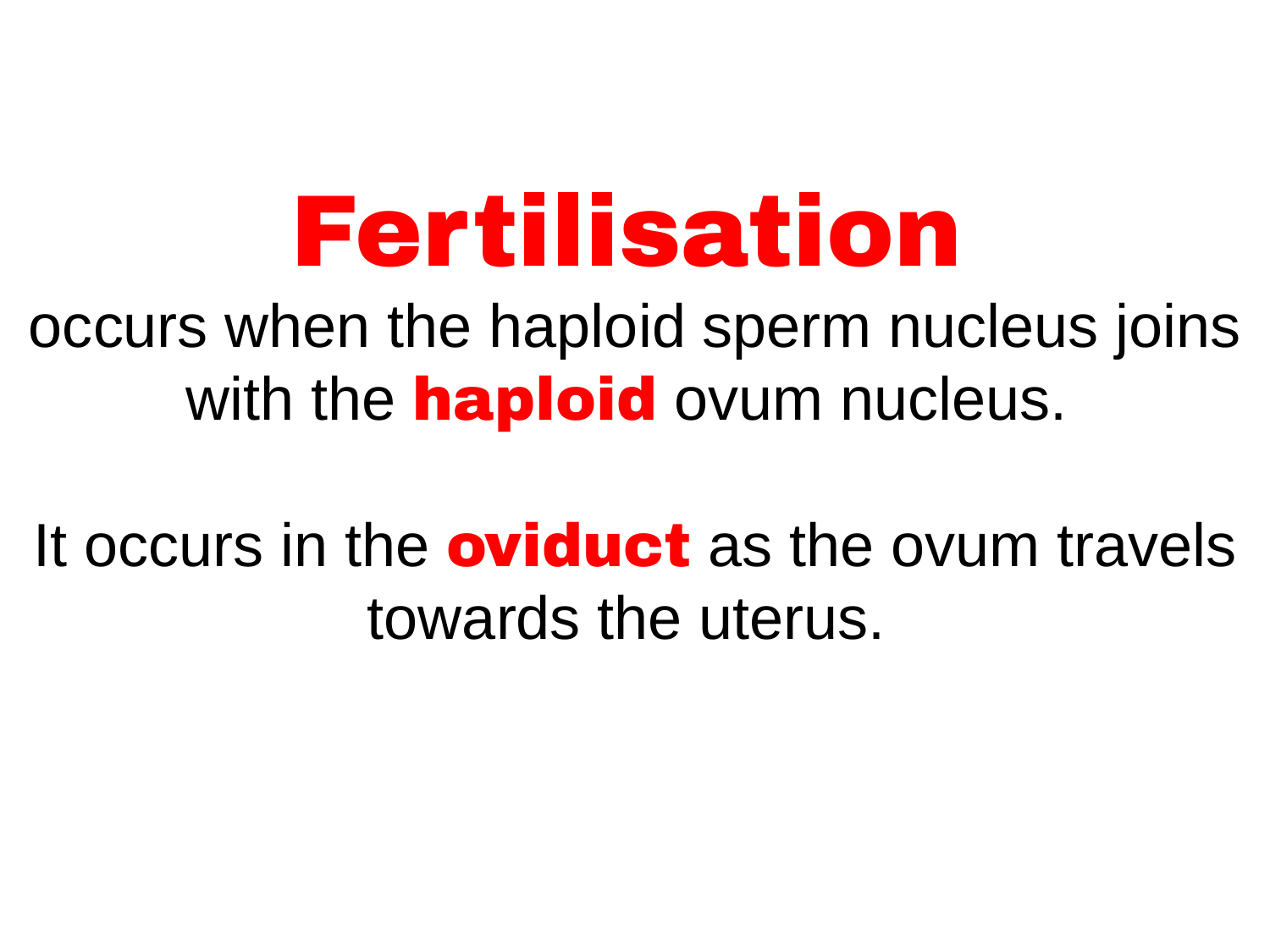

# Fertilisation occurs when the haploid sperm nucleus joins with the haploid ovum nucleus. It occurs in the oviduct as the ovum travels towards the uterus.